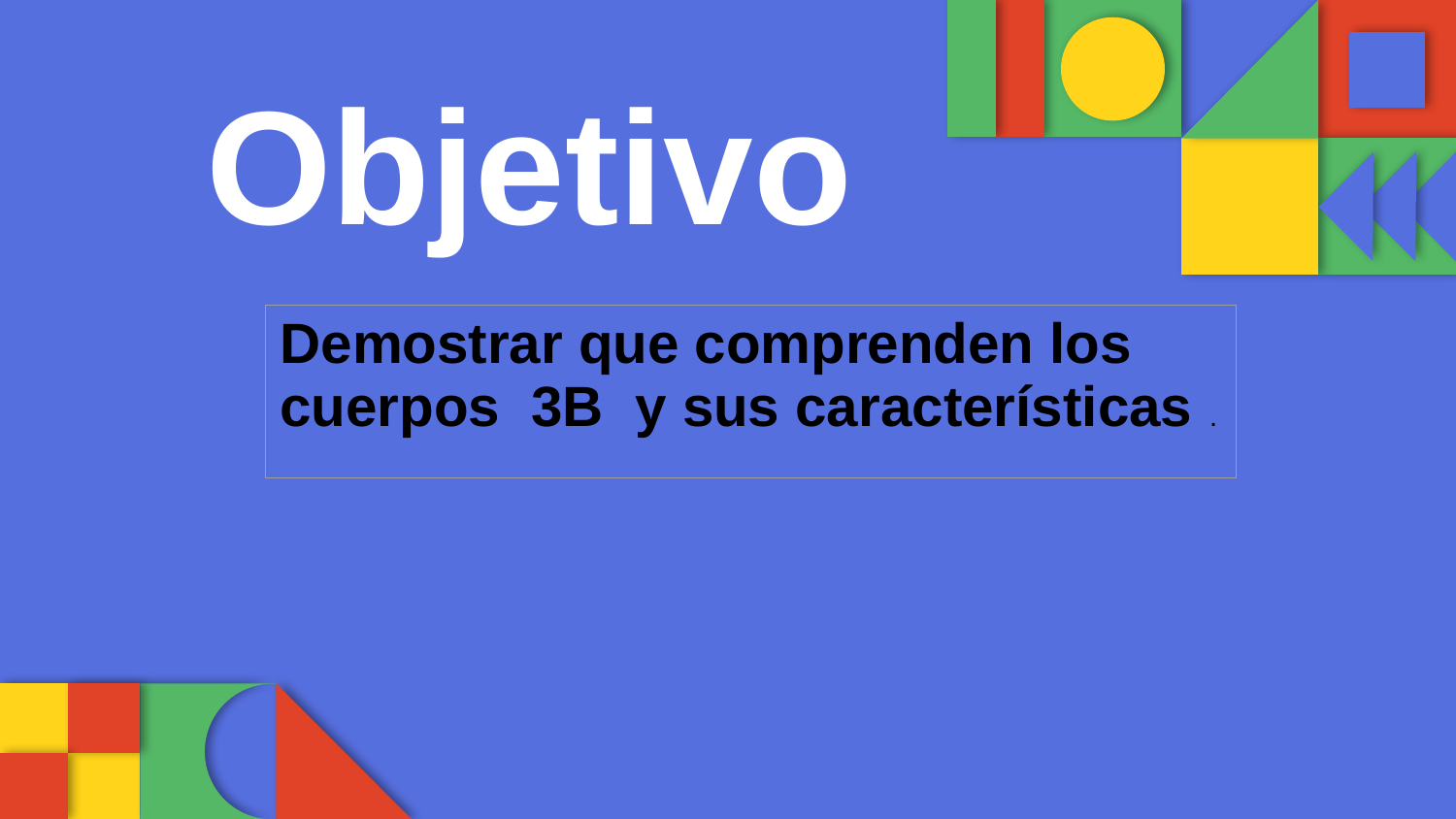

# Objetivo
| Demostrar que comprenden los cuerpos 3B y sus características . |
| --- |